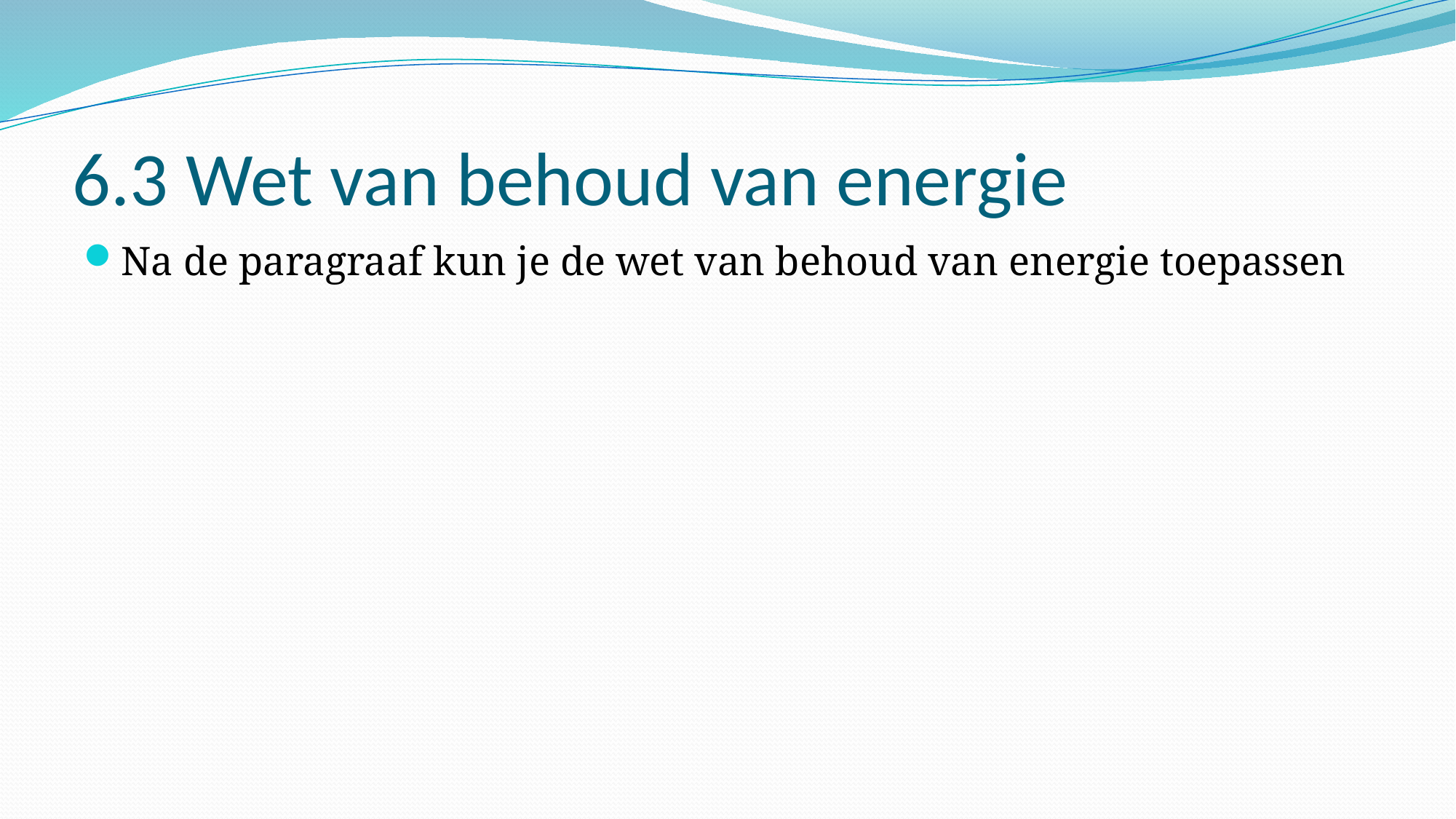

# 6.3 Wet van behoud van energie
Na de paragraaf kun je de wet van behoud van energie toepassen